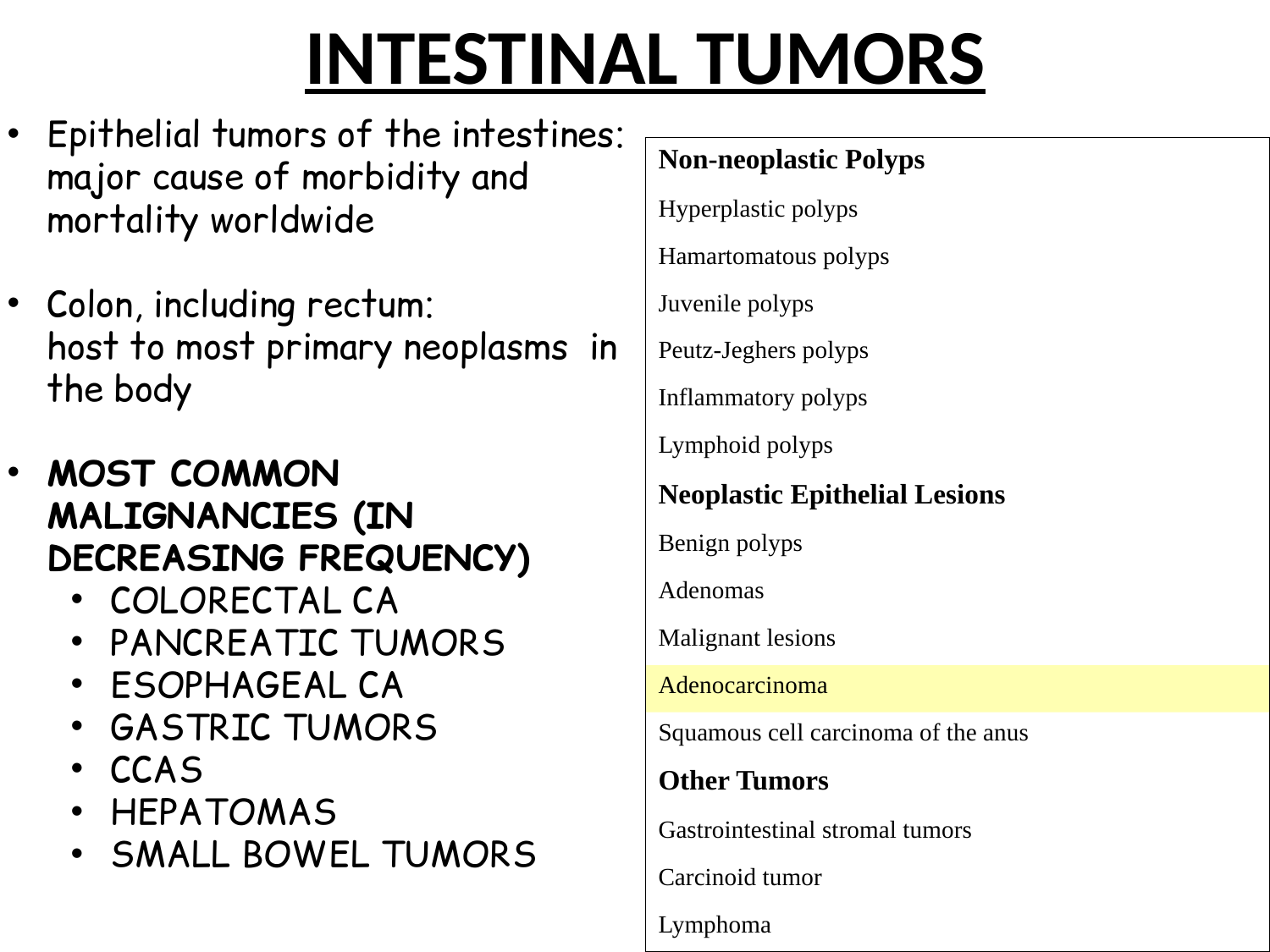

# INTESTINAL TUMORS
Epithelial tumors of the intestines:
major cause of morbidity and mortality worldwide

Colon, including rectum:
host to most primary neoplasms  in the body

MOST COMMON MALIGNANCIES (IN DECREASING FREQUENCY)
COLORECTAL CA
PANCREATIC TUMORS
ESOPHAGEAL CA
GASTRIC TUMORS
CCAS
HEPATOMAS
SMALL BOWEL TUMORS

| Non-neoplastic Polyps |
| --- |
| Hyperplastic polyps |
| Hamartomatous polyps |
| Juvenile polyps |
| Peutz-Jeghers polyps |
| Inflammatory polyps |
| Lymphoid polyps |
| Neoplastic Epithelial Lesions |
| Benign polyps |
| Adenomas |
| Malignant lesions |
| Adenocarcinoma |
| Squamous cell carcinoma of the anus |
| Other Tumors |
| Gastrointestinal stromal tumors |
| Carcinoid tumor |
| Lymphoma |